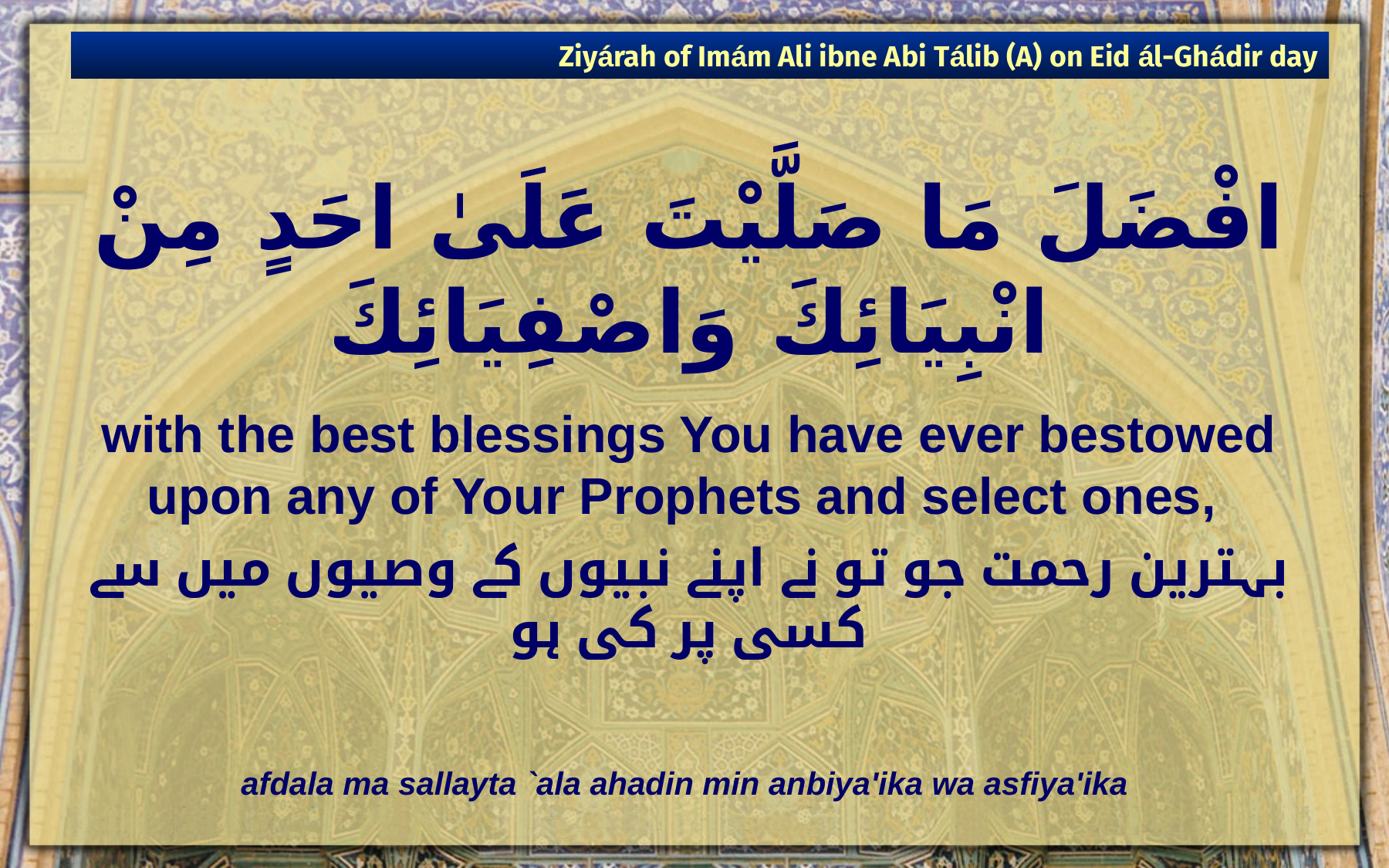

Ziyárah of Imám Ali ibne Abi Tálib (A) on Eid ál-Ghádir day
# افْضَلَ مَا صَلَّيْتَ عَلَىٰ احَدٍ مِنْ انْبِيَائِكَ وَاصْفِيَائِكَ
with the best blessings You have ever bestowed upon any of Your Prophets and select ones,
بہترین رحمت جو تو نے اپنے نبیوں کے وصیوں میں سے کسی پر کی ہو
afdala ma sallayta `ala ahadin min anbiya'ika wa asfiya'ika